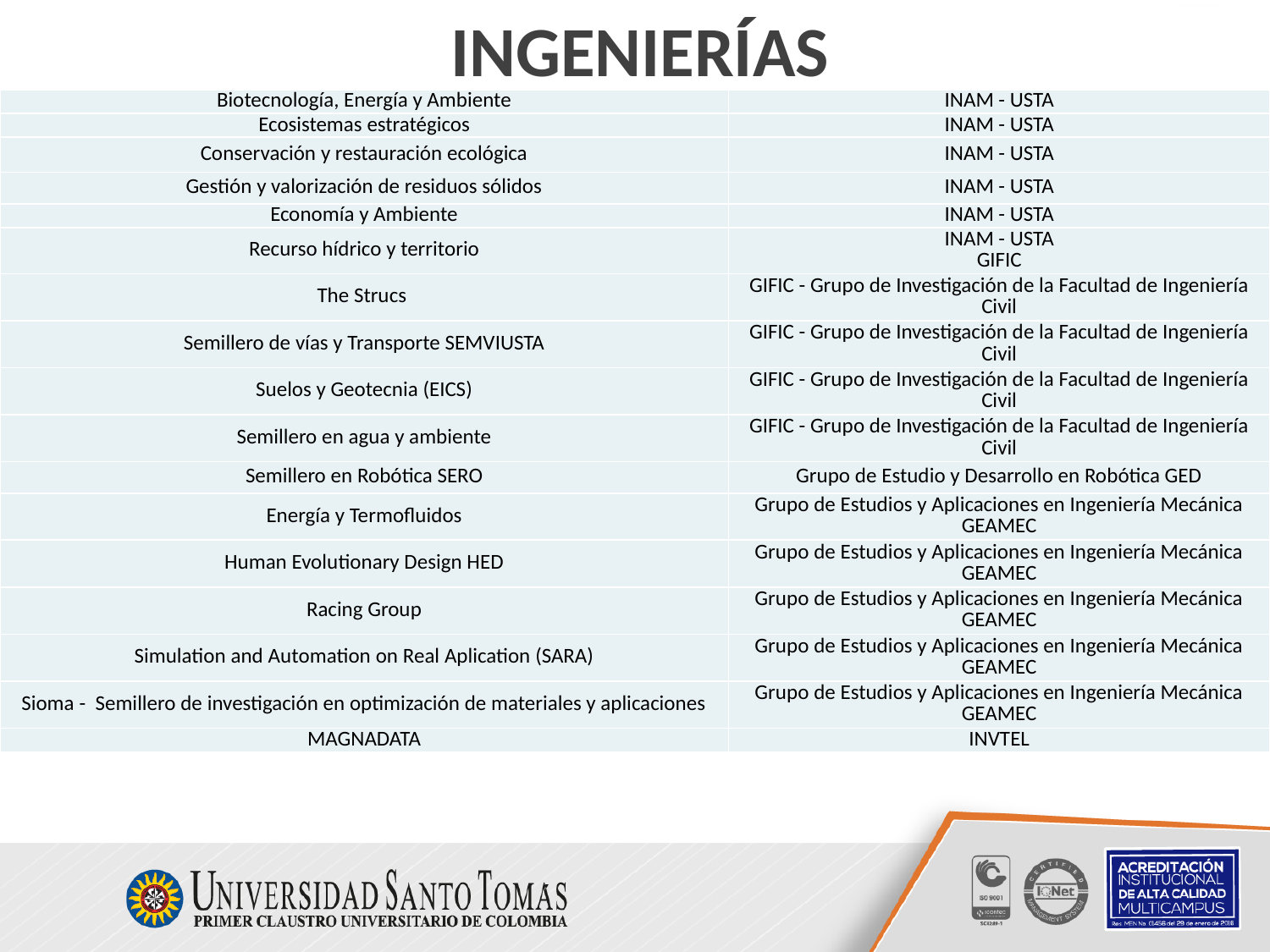

# ingenierías
| Biotecnología, Energía y Ambiente | INAM - USTA |
| --- | --- |
| Ecosistemas estratégicos | INAM - USTA |
| Conservación y restauración ecológica | INAM - USTA |
| Gestión y valorización de residuos sólidos | INAM - USTA |
| Economía y Ambiente | INAM - USTA |
| Recurso hídrico y territorio | INAM - USTA GIFIC |
| The Strucs | GIFIC - Grupo de Investigación de la Facultad de Ingeniería Civil |
| Semillero de vías y Transporte SEMVIUSTA | GIFIC - Grupo de Investigación de la Facultad de Ingeniería Civil |
| Suelos y Geotecnia (EICS) | GIFIC - Grupo de Investigación de la Facultad de Ingeniería Civil |
| Semillero en agua y ambiente | GIFIC - Grupo de Investigación de la Facultad de Ingeniería Civil |
| Semillero en Robótica SERO | Grupo de Estudio y Desarrollo en Robótica GED |
| Energía y Termofluidos | Grupo de Estudios y Aplicaciones en Ingeniería Mecánica GEAMEC |
| Human Evolutionary Design HED | Grupo de Estudios y Aplicaciones en Ingeniería Mecánica GEAMEC |
| Racing Group | Grupo de Estudios y Aplicaciones en Ingeniería Mecánica GEAMEC |
| Simulation and Automation on Real Aplication (SARA) | Grupo de Estudios y Aplicaciones en Ingeniería Mecánica GEAMEC |
| Sioma - Semillero de investigación en optimización de materiales y aplicaciones | Grupo de Estudios y Aplicaciones en Ingeniería Mecánica GEAMEC |
| MAGNADATA | INVTEL |